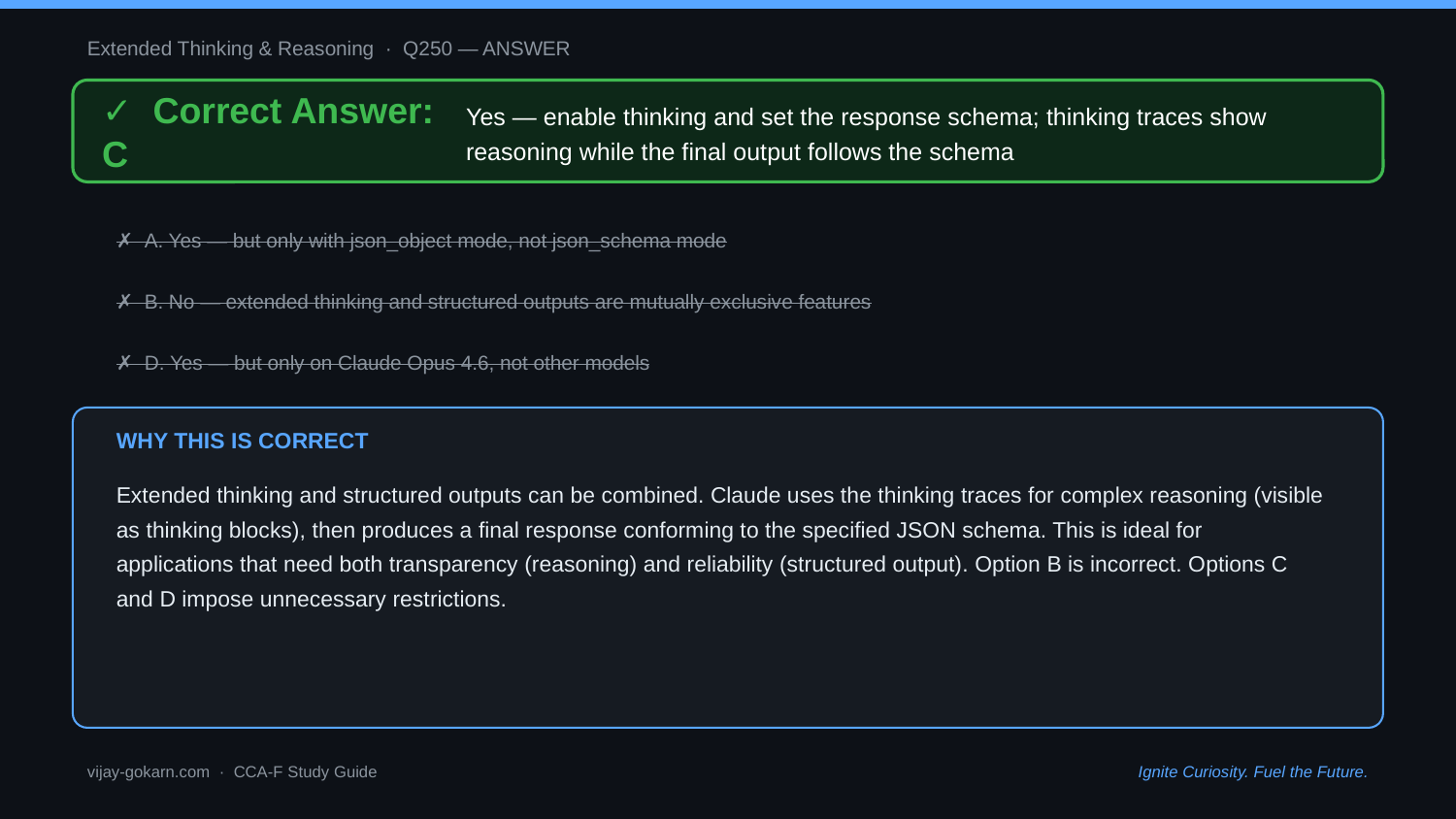

Extended Thinking & Reasoning  ·  Q250 — ANSWER

✓  Correct Answer: C
Yes — enable thinking and set the response schema; thinking traces show reasoning while the final output follows the schema
✗  A. Yes — but only with json_object mode, not json_schema mode
✗  B. No — extended thinking and structured outputs are mutually exclusive features
✗  D. Yes — but only on Claude Opus 4.6, not other models

WHY THIS IS CORRECT
Extended thinking and structured outputs can be combined. Claude uses the thinking traces for complex reasoning (visible as thinking blocks), then produces a final response conforming to the specified JSON schema. This is ideal for applications that need both transparency (reasoning) and reliability (structured output). Option B is incorrect. Options C and D impose unnecessary restrictions.
vijay-gokarn.com  ·  CCA-F Study Guide
Ignite Curiosity. Fuel the Future.